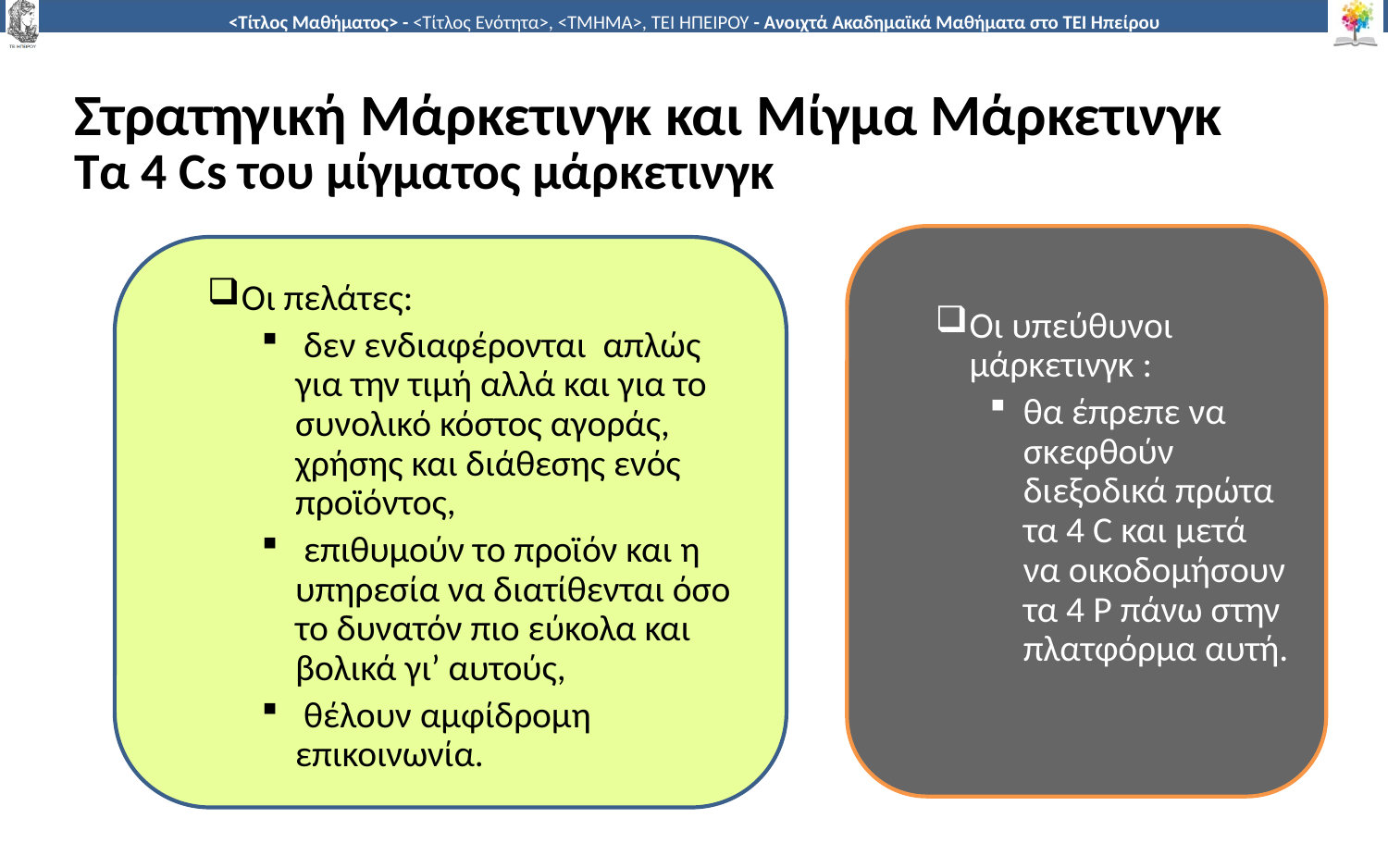

# Στρατηγική Μάρκετινγκ και Μίγμα Μάρκετινγκ Τα 4 Cs του μίγματος μάρκετινγκ
Οι υπεύθυνοι μάρκετινγκ :
θα έπρεπε να σκεφθούν διεξοδικά πρώτα τα 4 C και μετά να οικοδομήσουν τα 4 P πάνω στην πλατφόρμα αυτή.

Οι πελάτες:
 δεν ενδιαφέρονται  απλώς  για την τιμή αλλά και για το συνολικό κόστος αγοράς, χρήσης και διάθεσης ενός προϊόντος,
 επιθυμούν το προϊόν και η υπηρεσία να διατίθενται όσο το δυνατόν πιο εύκολα και βολικά γι’ αυτούς,
 θέλουν αμφίδρομη επικοινωνία.